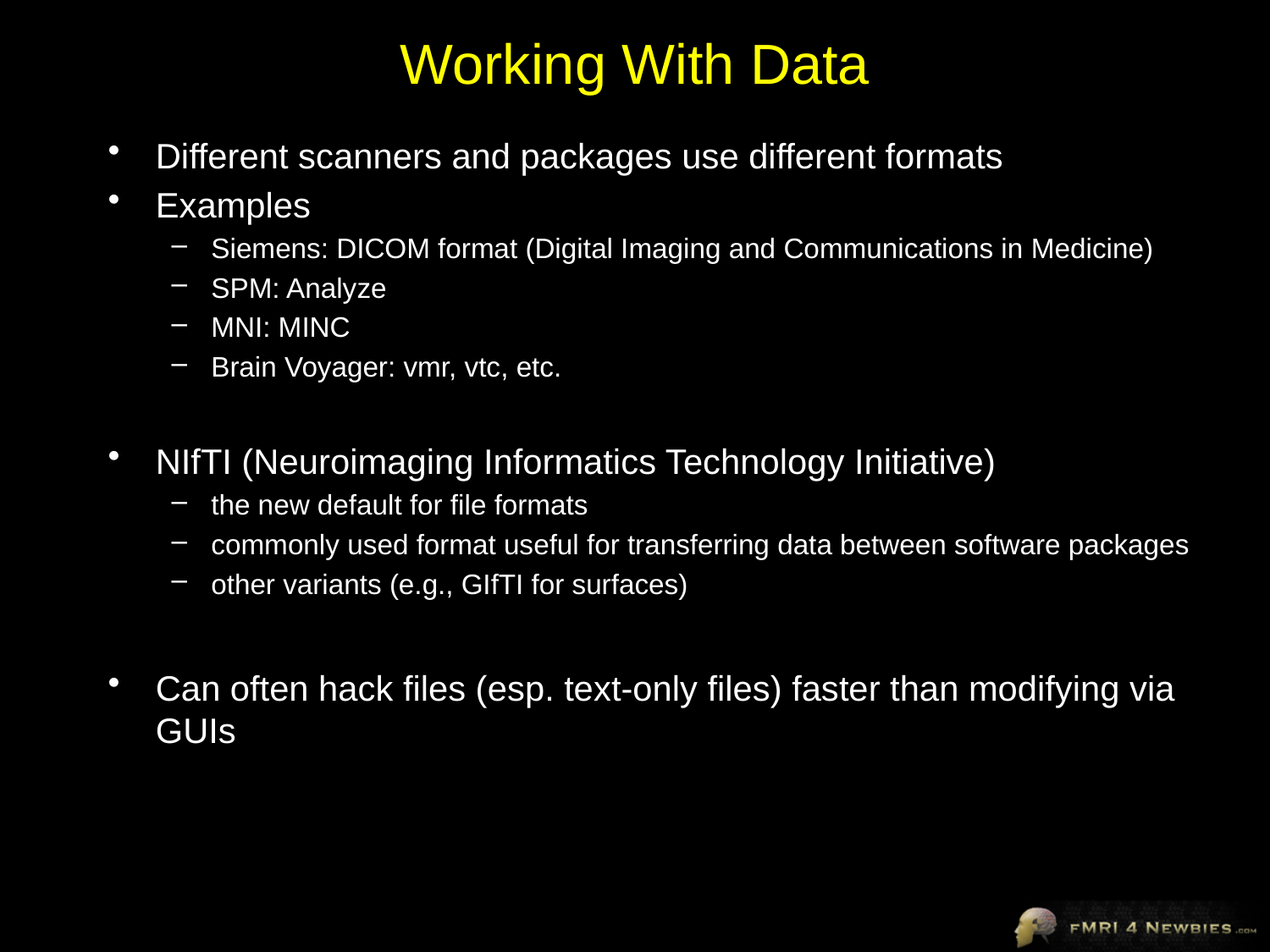

# Working With Data
Different scanners and packages use different formats
Examples
Siemens: DICOM format (Digital Imaging and Communications in Medicine)
SPM: Analyze
MNI: MINC
Brain Voyager: vmr, vtc, etc.

NIfTI (Neuroimaging Informatics Technology Initiative)
the new default for file formats
commonly used format useful for transferring data between software packages
other variants (e.g., GIfTI for surfaces)

Can often hack files (esp. text-only files) faster than modifying via GUIs